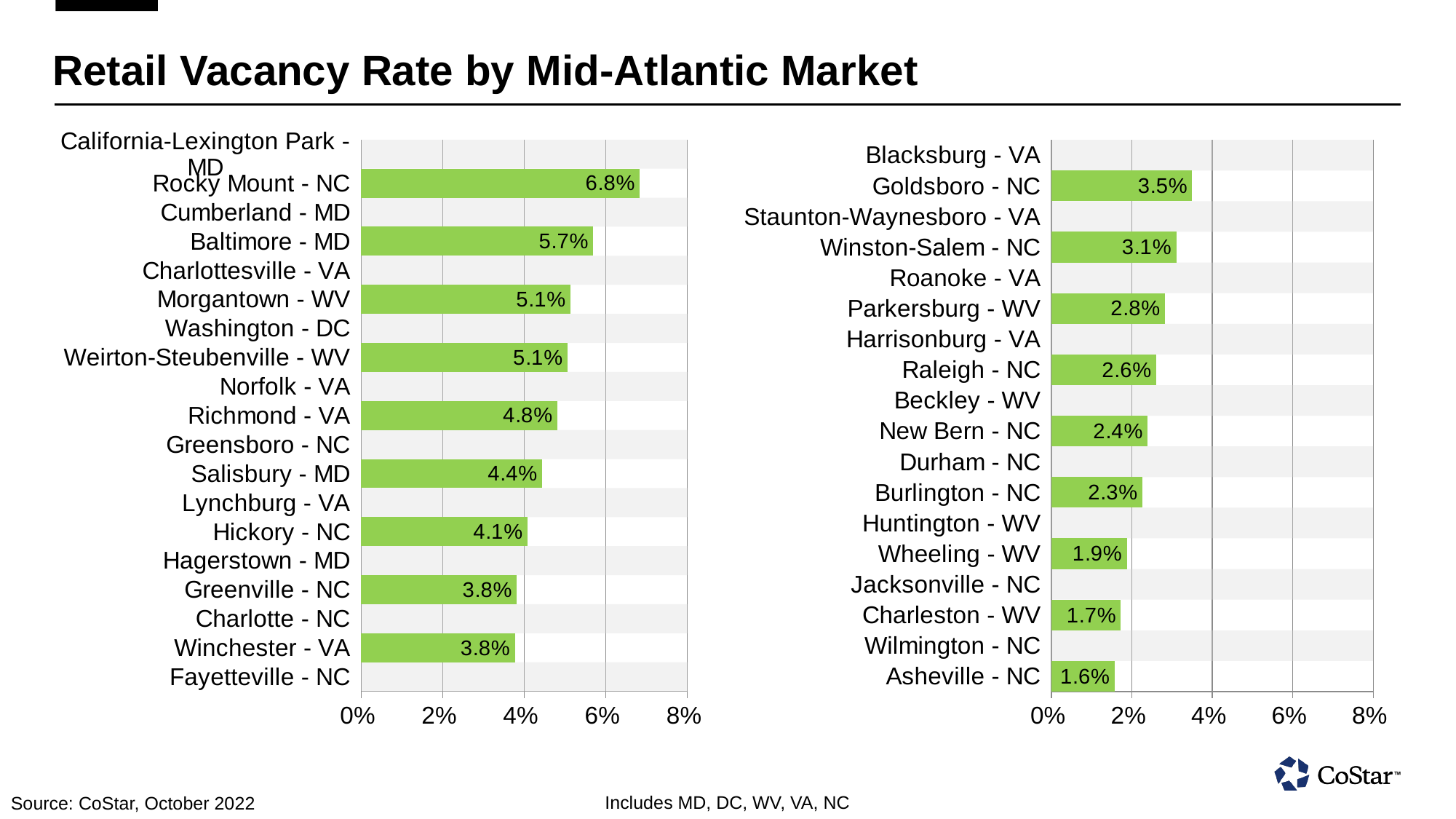

### Chart

| Category | Column4 | Zebra | Column2 | Column3 |
|---|---|---|---|---|
| Fayetteville - NC | -0.25 | 0.25 | 0.0369585603475571 | 0.048 |
| Winchester - VA | 0.0 | 0.0 | 0.0377058051526546 | 0.048 |
| Charlotte - NC | -0.25 | 0.25 | 0.0379764996469021 | 0.049 |
| Greenville - NC | 0.0 | 0.0 | 0.0381930842995644 | 0.05 |
| Hagerstown - MD | -0.25 | 0.25 | 0.0389851368963718 | 0.051 |
| Hickory - NC | 0.0 | 0.0 | 0.0408225357532501 | 0.053 |
| Lynchburg - VA | -0.25 | 0.25 | 0.044149998575449 | 0.055 |
| Salisbury - MD | 0.0 | 0.0 | 0.0443860962986946 | 0.055 |
| Greensboro - NC | -0.25 | 0.25 | 0.0472529046237469 | 0.055 |
| Richmond - VA | 0.0 | 0.0 | 0.048124972730875 | 0.056 |
| Norfolk - VA | -0.25 | 0.25 | 0.0493493415415287 | 0.057 |
| Weirton-Steubenville - WV | 0.0 | 0.0 | 0.0506223775446415 | 0.058 |
| Washington - DC | -0.25 | 0.25 | 0.0513112097978592 | 0.058 |
| Morgantown - WV | 0.0 | 0.0 | 0.0513389073312283 | 0.06 |
| Charlottesville - VA | -0.25 | 0.25 | 0.0543970353901386 | 0.061 |
| Baltimore - MD | 0.0 | 0.0 | 0.0569055117666721 | 0.062 |
| Cumberland - MD | -0.25 | 0.25 | 0.0657230168581009 | 0.063 |
| Rocky Mount - NC | 0.0 | 0.0 | 0.0683416500687599 | 0.066 |
| California-Lexington Park - MD | -0.25 | 0.25 | 0.069379560649395 | 0.068 |

### Chart

| Category | Column4 | Zebra | Column2 | Column3 |
|---|---|---|---|---|
| Asheville - NC | 0.0 | 0.0 | 0.0157108847051859 | 0.048 |
| Wilmington - NC | -0.25 | 0.25 | 0.0159097574651241 | 0.048 |
| Charleston - WV | 0.0 | 0.0 | 0.0172753240913153 | 0.049 |
| Jacksonville - NC | -0.25 | 0.25 | 0.0181953255087137 | 0.05 |
| Wheeling - WV | 0.0 | 0.0 | 0.0187536589801311 | 0.051 |
| Huntington - WV | -0.25 | 0.25 | 0.0223391018807888 | 0.053 |
| Burlington - NC | 0.0 | 0.0 | 0.0226380359381437 | 0.055 |
| Durham - NC | -0.25 | 0.25 | 0.0237484406679869 | 0.055 |
| New Bern - NC | 0.0 | 0.0 | 0.0239433087408543 | 0.055 |
| Beckley - WV | -0.25 | 0.25 | 0.02534413151443 | 0.056 |
| Raleigh - NC | 0.0 | 0.0 | 0.0260659046471119 | 0.057 |
| Harrisonburg - VA | -0.25 | 0.25 | 0.0265144426375628 | 0.058 |
| Parkersburg - WV | 0.0 | 0.0 | 0.0282380972057581 | 0.058 |
| Roanoke - VA | -0.25 | 0.25 | 0.0284245051443577 | 0.06 |
| Winston-Salem - NC | 0.0 | 0.0 | 0.0310608744621277 | 0.061 |
| Staunton-Waynesboro - VA | -0.25 | 0.25 | 0.0335557349026203 | 0.062 |
| Goldsboro - NC | 0.0 | 0.0 | 0.034986425191164 | 0.063 |
| Blacksburg - VA | -0.25 | 0.25 | 0.0359262116253376 | 0.066 |
# Retail Vacancy Rate by Mid-Atlantic Market
Includes MD, DC, WV, VA, NC
Source: CoStar, October 2022